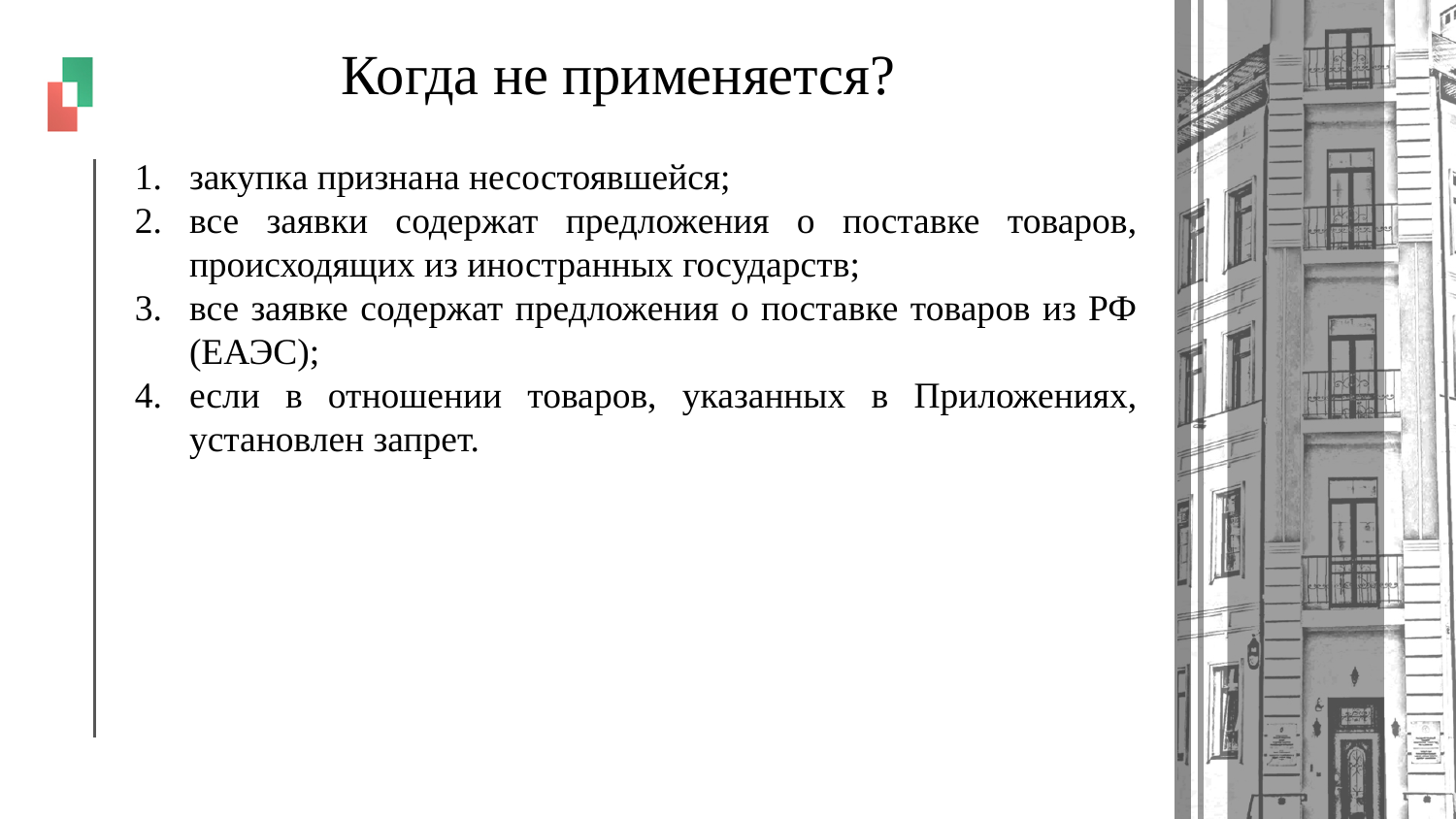

# Когда не применяется?
закупка признана несостоявшейся;
все заявки содержат предложения о поставке товаров, происходящих из иностранных государств;
все заявке содержат предложения о поставке товаров из РФ (ЕАЭС);
если в отношении товаров, указанных в Приложениях, установлен запрет.